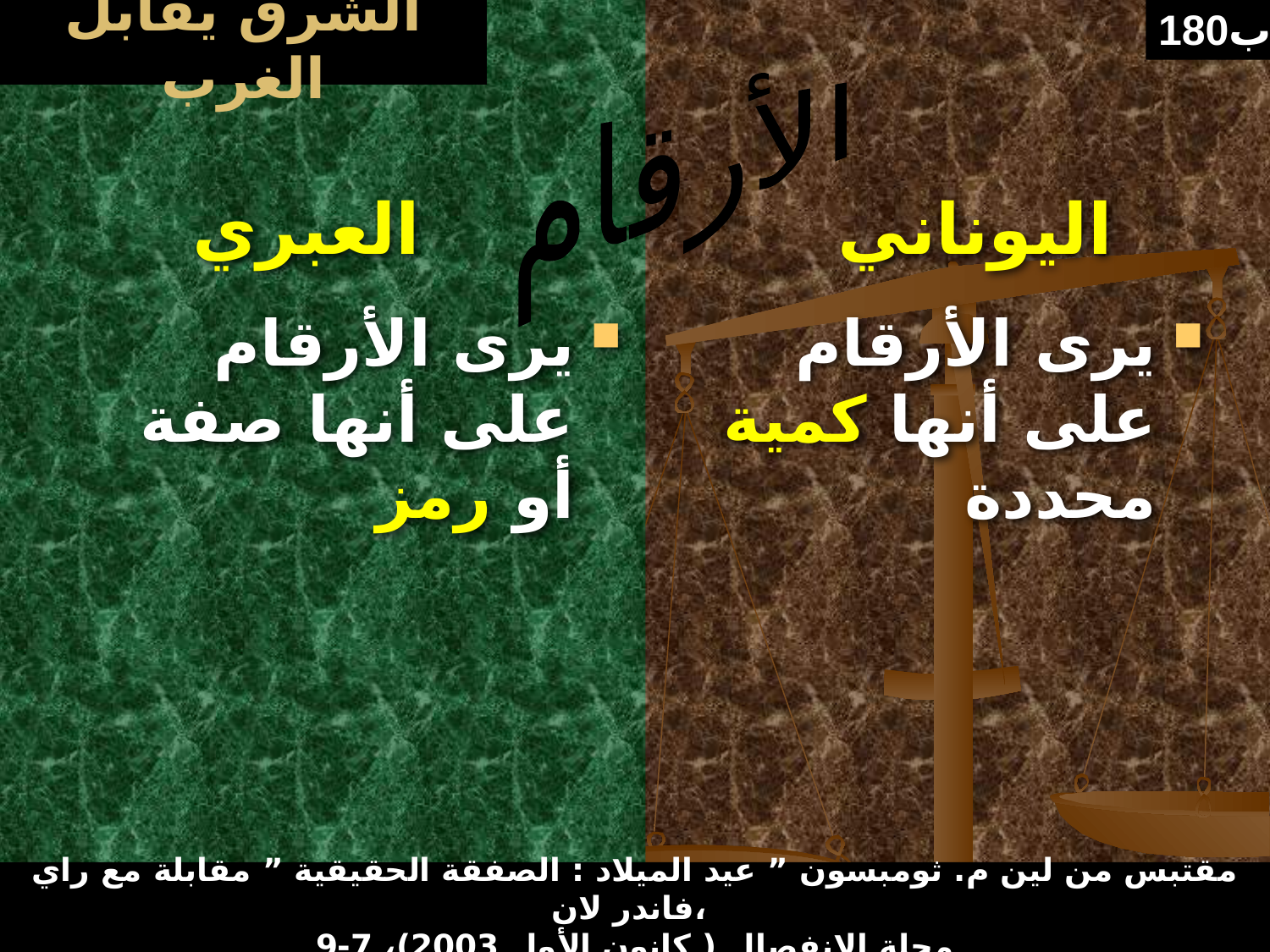

# الشرق يقابل الغرب
180ب
الأرقام
العبري
اليوناني
يرى الأرقام على أنها صفة أو رمز
يرى الأرقام على أنها كمية محددة
مقتبس من لين م. ثومبسون ” عيد الميلاد : الصفقة الحقيقية ” مقابلة مع راي فاندر لان،
مجلة الإنفصال ( كانون الأول 2003)، 7-9